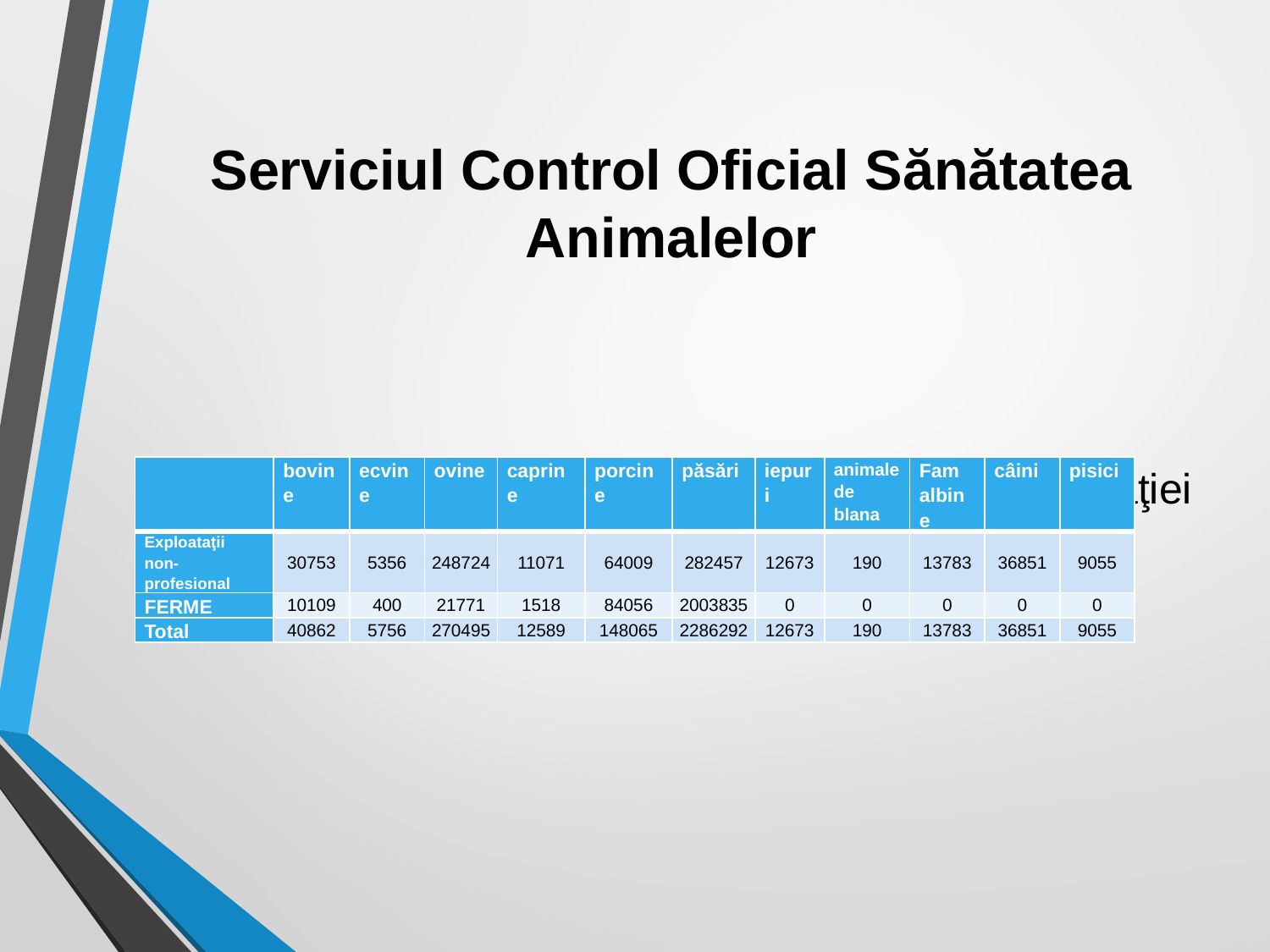

# Serviciul Control Oficial Sănătatea Animalelor
Situaţia efectivelor de animale în gospodăriile populaţiei  exploataţii autorizate la data de 31.12.2017

|  | bovine | ecvine | ovine | caprine | porcine | păsări | iepuri | animale de blana | Fam albine | câini | pisici |
| --- | --- | --- | --- | --- | --- | --- | --- | --- | --- | --- | --- |
| Exploataţii non- profesional | 30753 | 5356 | 248724 | 11071 | 64009 | 282457 | 12673 | 190 | 13783 | 36851 | 9055 |
| FERME | 10109 | 400 | 21771 | 1518 | 84056 | 2003835 | 0 | 0 | 0 | 0 | 0 |
| Total | 40862 | 5756 | 270495 | 12589 | 148065 | 2286292 | 12673 | 190 | 13783 | 36851 | 9055 |